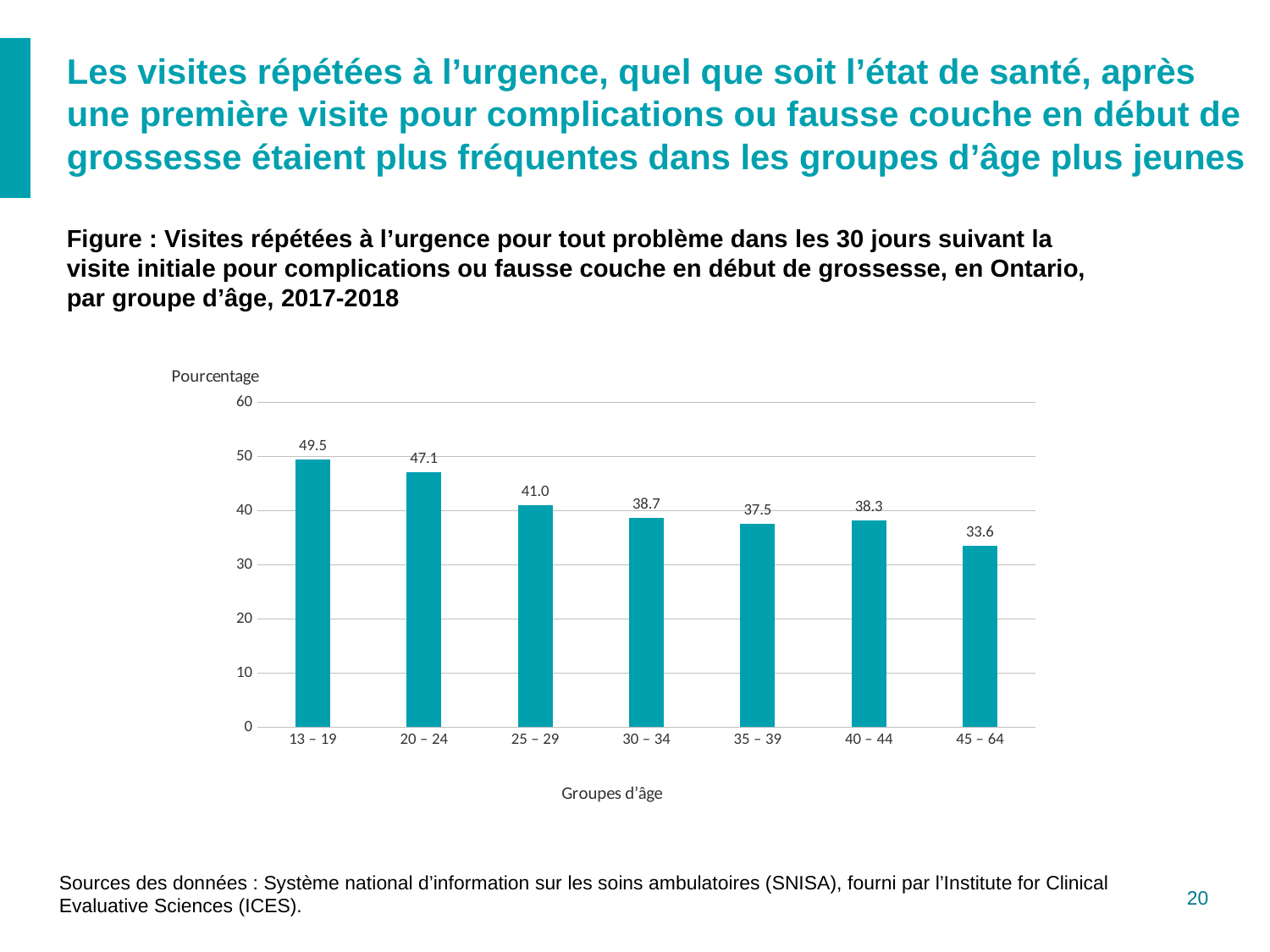

# Les visites répétées à l’urgence, quel que soit l’état de santé, après une première visite pour complications ou fausse couche en début de grossesse étaient plus fréquentes dans les groupes d’âge plus jeunes
Figure : Visites répétées à l’urgence pour tout problème dans les 30 jours suivant la visite initiale pour complications ou fausse couche en début de grossesse, en Ontario, par groupe d’âge, 2017-2018

### Chart

| Category | Toute visite répétée |
|---|---|
| 13 – 19 | 49.45 |
| 20 – 24 | 47.08 |
| 25 – 29 | 40.97 |
| 30 – 34 | 38.69 |
| 35 – 39 | 37.53 |
| 40 – 44 | 38.26 |
| 45 – 64 | 33.58 |
Sources des données : Système national d’information sur les soins ambulatoires (SNISA), fourni par l’Institute for Clinical
Evaluative Sciences (ICES).